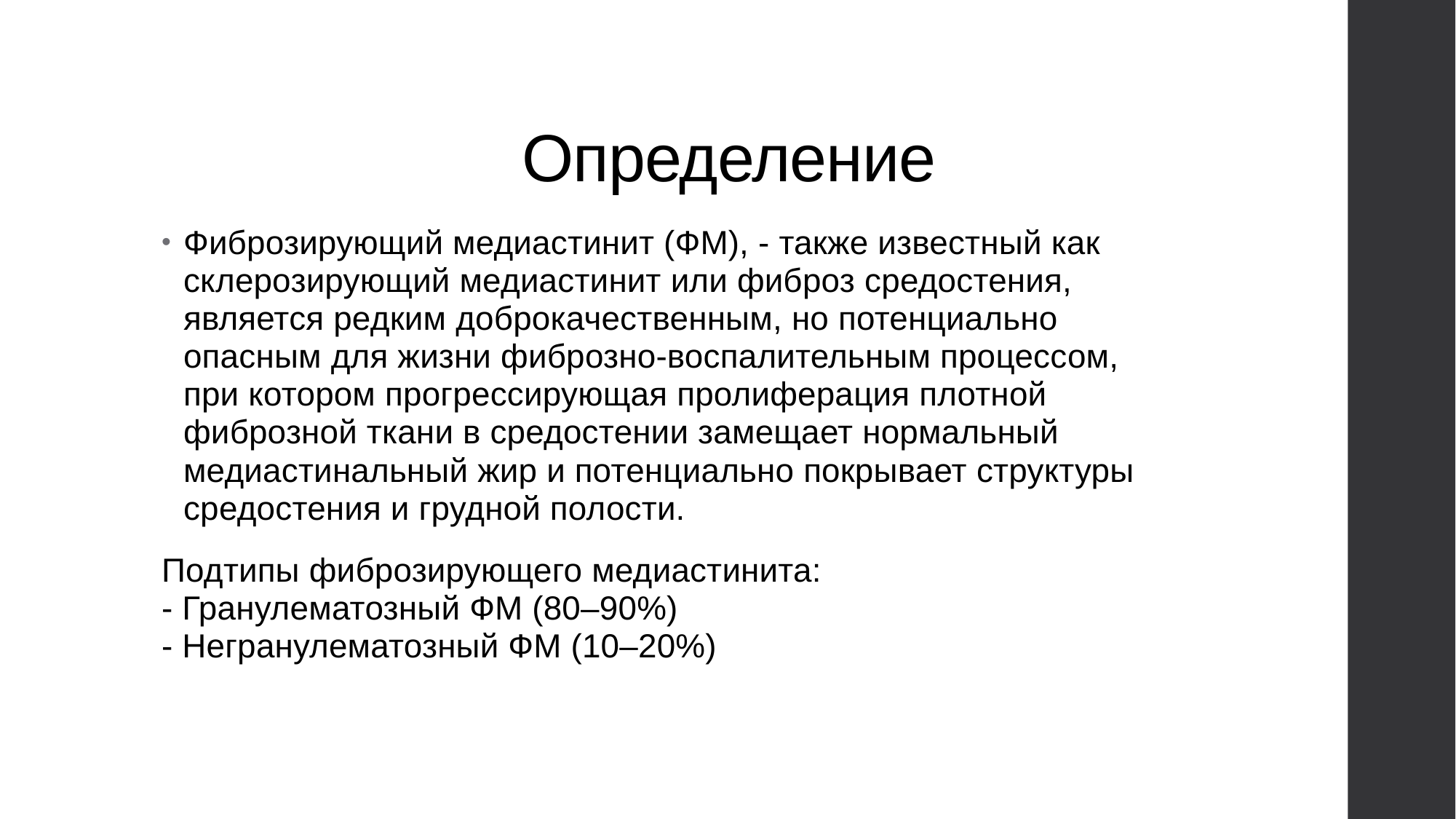

# Определение
Фиброзирующий медиастинит (ФМ), - также известный как склерозирующий медиастинит или фиброз средостения, является редким доброкачественным, но потенциально опасным для жизни фиброзно-воспалительным процессом, при котором прогрессирующая пролиферация плотной фиброзной ткани в средостении замещает нормальный медиастинальный жир и потенциально покрывает структуры средостения и грудной полости.
Подтипы фиброзирующего медиастинита:
- Гранулематозный ФМ (80–90%)
- Негранулематозный ФМ (10–20%)